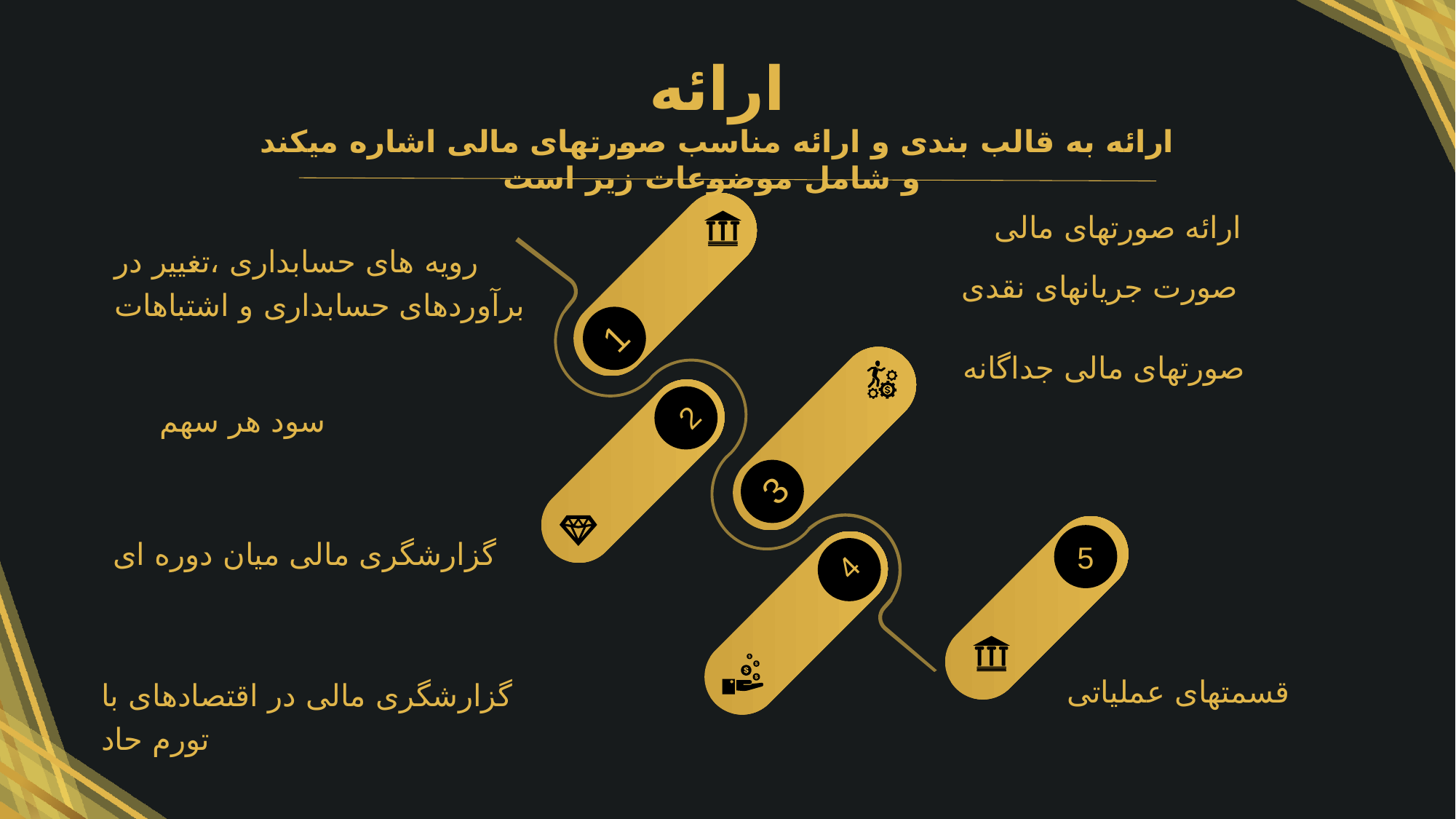

ارائه
ارائه به قالب بندی و ارائه مناسب صورتهای مالی اشاره میکند و شامل موضوعات زیر است

ارائه صورتهای مالی

1

2

3

رویه های حسابداری ،تغییر در برآوردهای حسابداری و اشتباهات
صورت جریانهای نقدی
صورتهای مالی جداگانه
سود هر سهم
گزارشگری مالی میان دوره ای
5
4

قسمتهای عملیاتی
گزارشگری مالی در اقتصادهای با تورم حاد